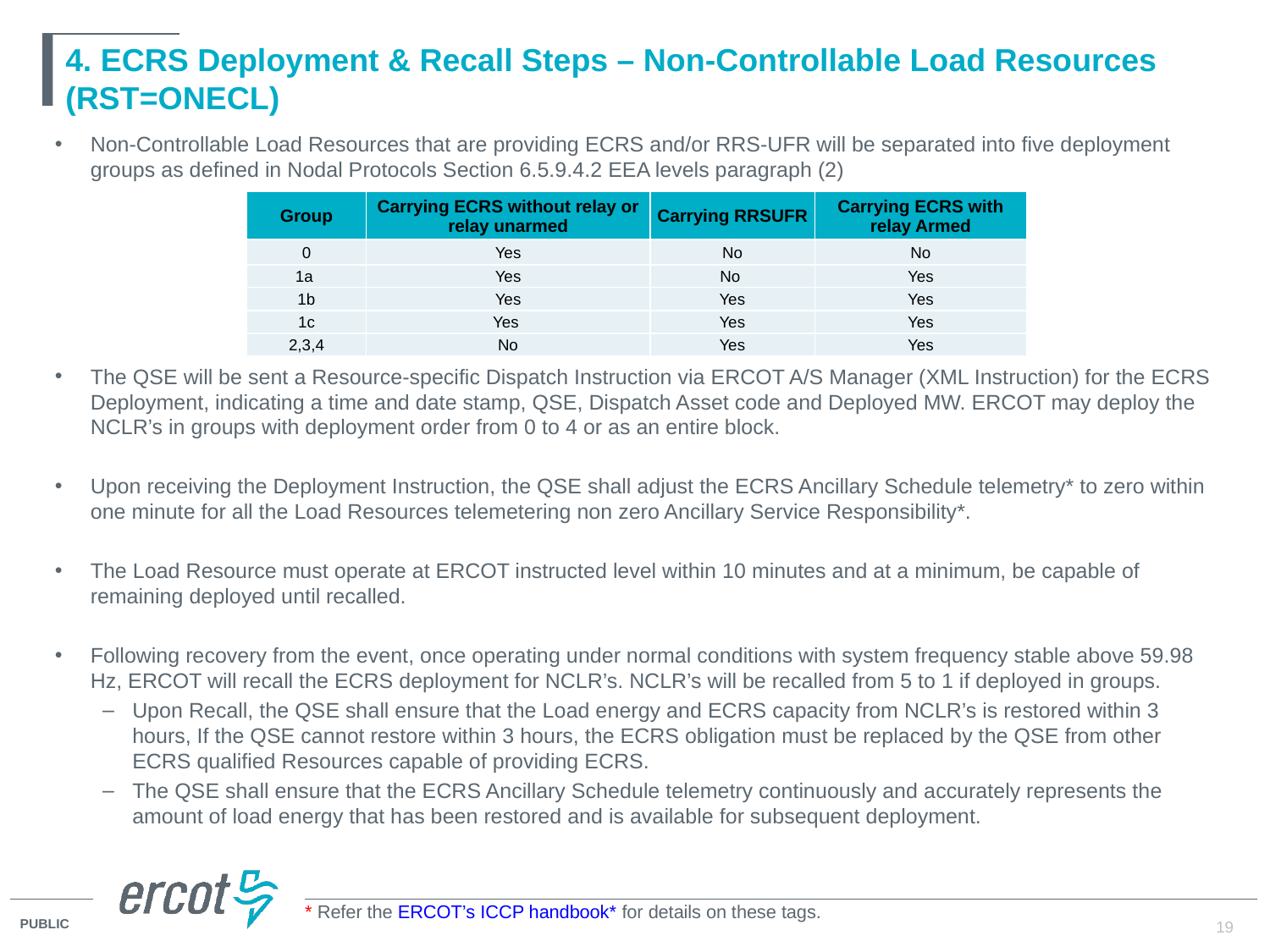

# 4. ECRS Deployment & Recall Steps – Non-Controllable Load Resources (RST=ONECL)
Non-Controllable Load Resources that are providing ECRS and/or RRS-UFR will be separated into five deployment groups as defined in Nodal Protocols Section 6.5.9.4.2 EEA levels paragraph (2)

The QSE will be sent a Resource-specific Dispatch Instruction via ERCOT A/S Manager (XML Instruction) for the ECRS Deployment, indicating a time and date stamp, QSE, Dispatch Asset code and Deployed MW. ERCOT may deploy the NCLR’s in groups with deployment order from 0 to 4 or as an entire block.

Upon receiving the Deployment Instruction, the QSE shall adjust the ECRS Ancillary Schedule telemetry* to zero within one minute for all the Load Resources telemetering non zero Ancillary Service Responsibility*.

The Load Resource must operate at ERCOT instructed level within 10 minutes and at a minimum, be capable of remaining deployed until recalled.

Following recovery from the event, once operating under normal conditions with system frequency stable above 59.98 Hz, ERCOT will recall the ECRS deployment for NCLR’s. NCLR’s will be recalled from 5 to 1 if deployed in groups.
Upon Recall, the QSE shall ensure that the Load energy and ECRS capacity from NCLR’s is restored within 3 hours, If the QSE cannot restore within 3 hours, the ECRS obligation must be replaced by the QSE from other ECRS qualified Resources capable of providing ECRS.
The QSE shall ensure that the ECRS Ancillary Schedule telemetry continuously and accurately represents the amount of load energy that has been restored and is available for subsequent deployment.
| Group | Carrying ECRS without relay or relay unarmed | Carrying RRSUFR | Carrying ECRS with relay Armed |
| --- | --- | --- | --- |
| 0 | Yes | No | No |
| 1a | Yes | No | Yes |
| 1b | Yes | Yes | Yes |
| 1c | Yes | Yes | Yes |
| 2,3,4 | No | Yes | Yes |
* Refer the ERCOT’s ICCP handbook* for details on these tags.
19